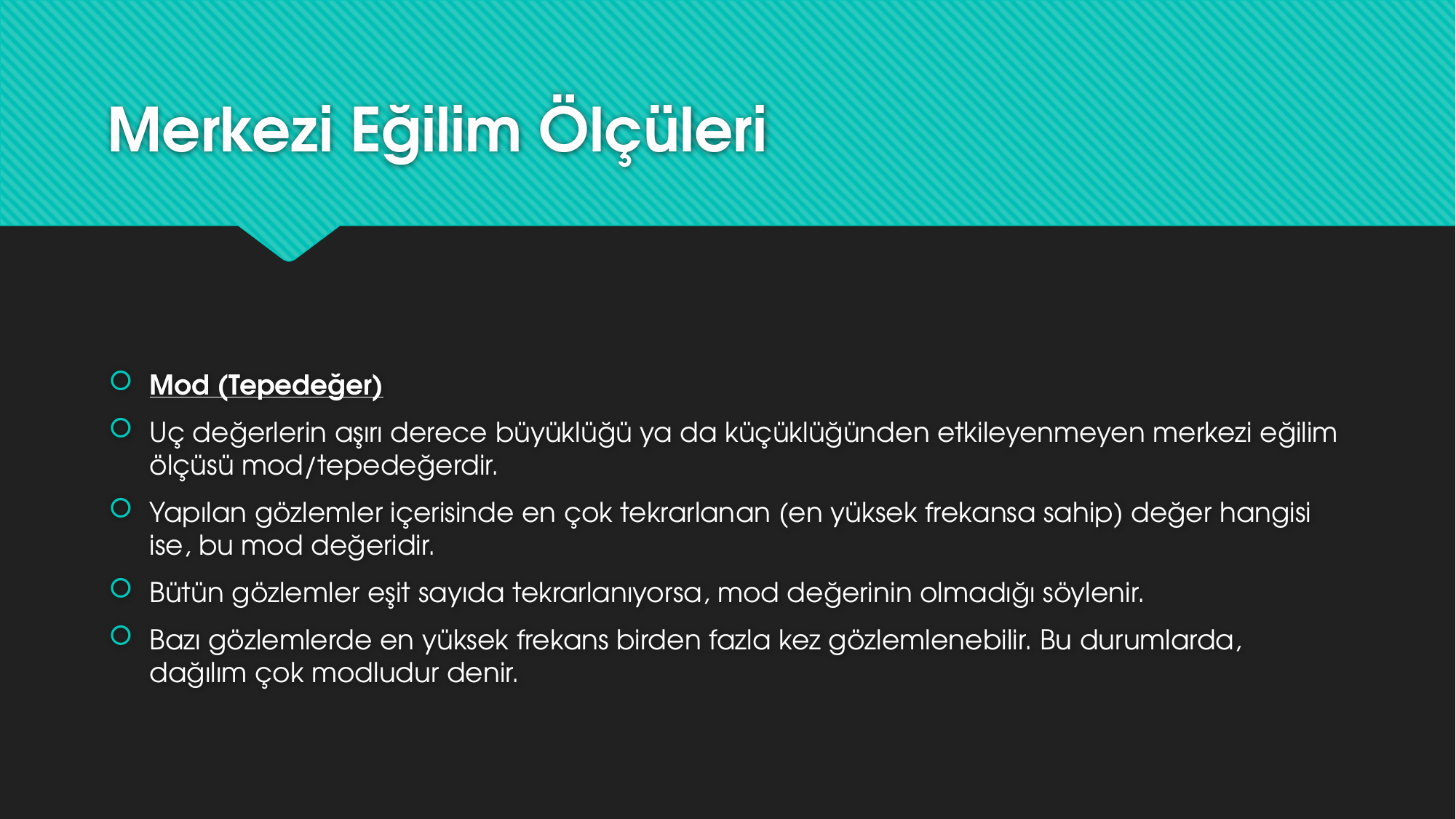

# Merkezi Eğilim Ölçüleri
Mod (Tepedeğer)
Uç değerlerin aşırı derece büyüklüğü ya da küçüklüğünden etkileyenmeyen merkezi eğilim ölçüsü mod/tepedeğerdir.
Yapılan gözlemler içerisinde en çok tekrarlanan (en yüksek frekansa sahip) değer hangisi ise, bu mod değeridir.
Bütün gözlemler eşit sayıda tekrarlanıyorsa, mod değerinin olmadığı söylenir.
Bazı gözlemlerde en yüksek frekans birden fazla kez gözlemlenebilir. Bu durumlarda, dağılım çok modludur denir.